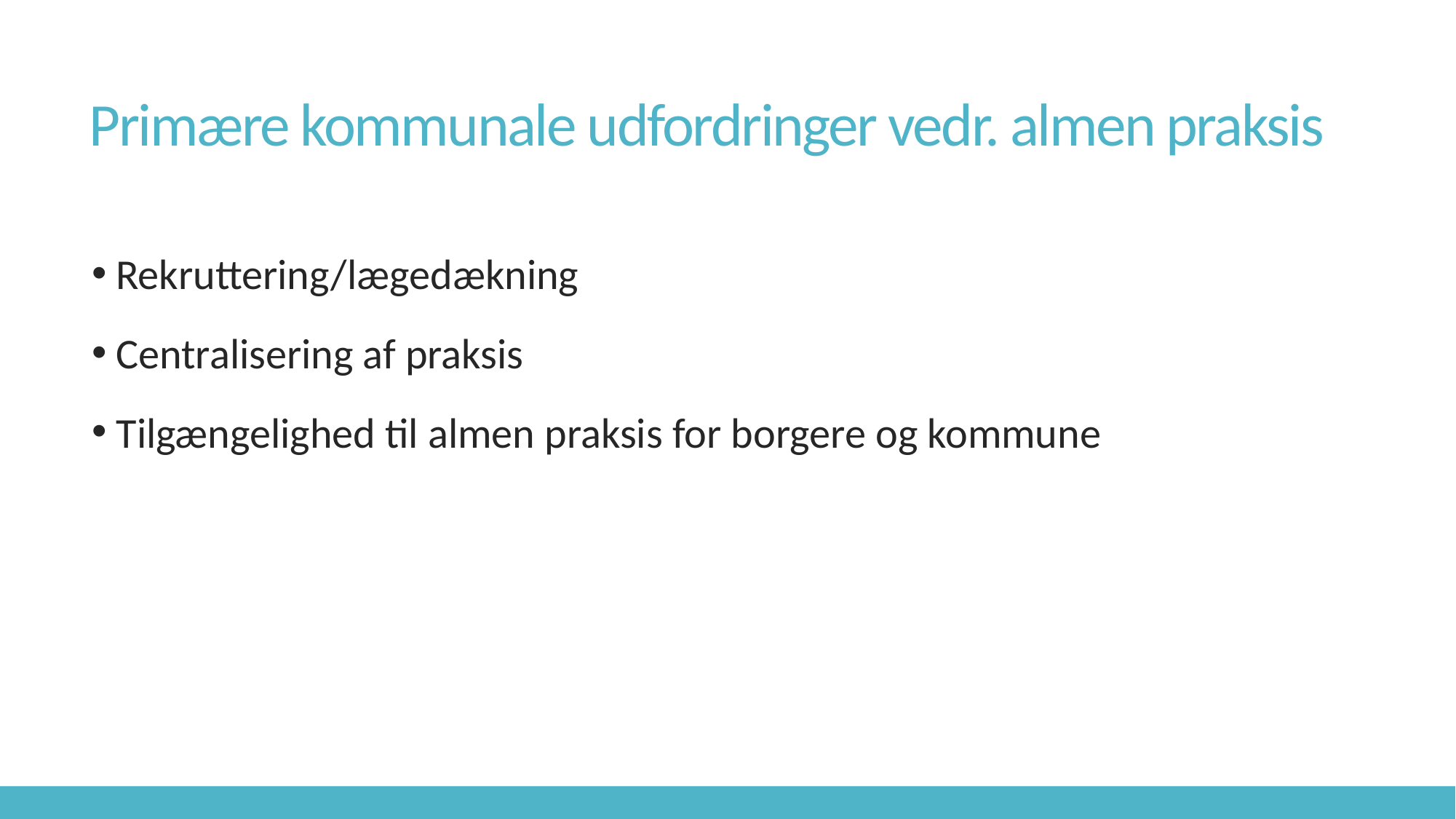

# Primære kommunale udfordringer vedr. almen praksis
 Rekruttering/lægedækning
 Centralisering af praksis
 Tilgængelighed til almen praksis for borgere og kommune